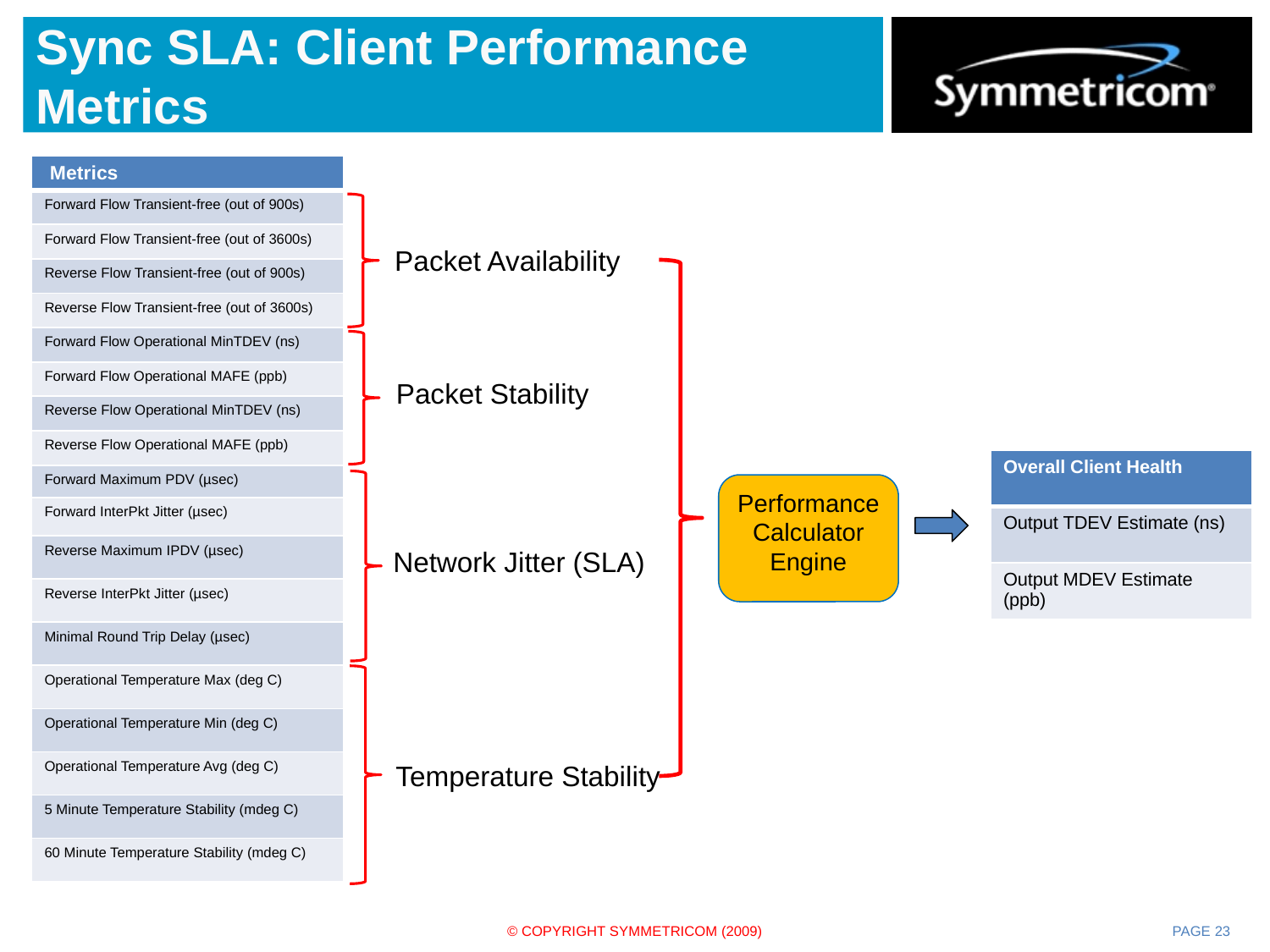

# Sync SLA: Client Performance Metrics
| Metrics |
| --- |
| Forward Flow Transient-free (out of 900s) |
| Forward Flow Transient-free (out of 3600s) |
| Reverse Flow Transient-free (out of 900s) |
| Reverse Flow Transient-free (out of 3600s) |
| Forward Flow Operational MinTDEV (ns) |
| Forward Flow Operational MAFE (ppb) |
| Reverse Flow Operational MinTDEV (ns) |
| Reverse Flow Operational MAFE (ppb) |
| Forward Maximum PDV (µsec) |
| Forward InterPkt Jitter (µsec) |
| Reverse Maximum IPDV (µsec) |
| Reverse InterPkt Jitter (µsec) |
| Minimal Round Trip Delay (µsec) |
| Operational Temperature Max (deg C) |
| Operational Temperature Min (deg C) |
| Operational Temperature Avg (deg C) |
| 5 Minute Temperature Stability (mdeg C) |
| 60 Minute Temperature Stability (mdeg C) |

Packet Availability

Packet Stability
| Overall Client Health |
| --- |
| Output TDEV Estimate (ns) |
| Output MDEV Estimate (ppb) |

Performance Calculator Engine

Network Jitter (SLA)

Temperature Stability